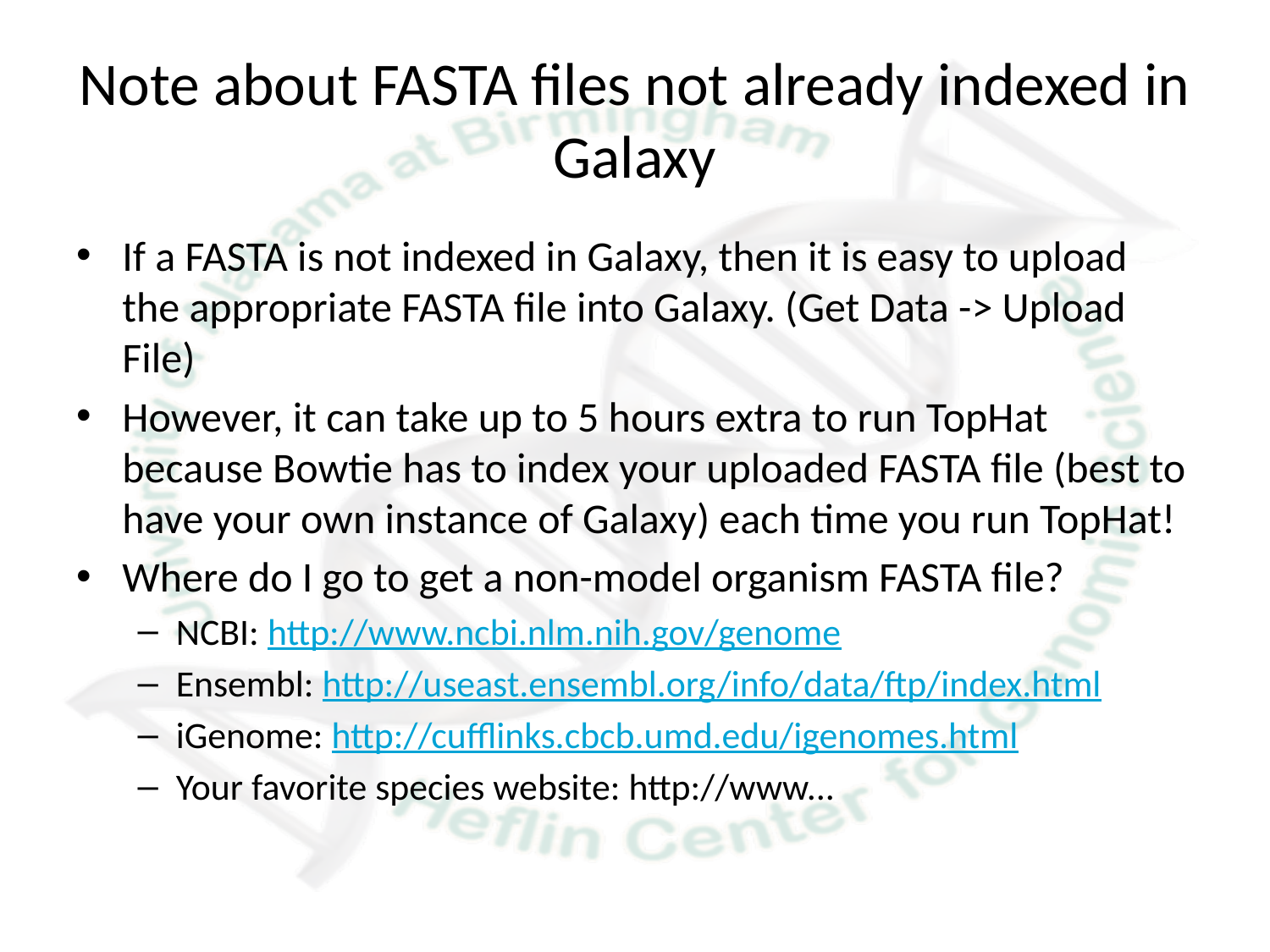

# Note about FASTA files not already indexed in Galaxy
If a FASTA is not indexed in Galaxy, then it is easy to upload the appropriate FASTA file into Galaxy. (Get Data -> Upload File)
However, it can take up to 5 hours extra to run TopHat because Bowtie has to index your uploaded FASTA file (best to have your own instance of Galaxy) each time you run TopHat!
Where do I go to get a non-model organism FASTA file?
NCBI: http://www.ncbi.nlm.nih.gov/genome
Ensembl: http://useast.ensembl.org/info/data/ftp/index.html
iGenome: http://cufflinks.cbcb.umd.edu/igenomes.html
Your favorite species website: http://www...